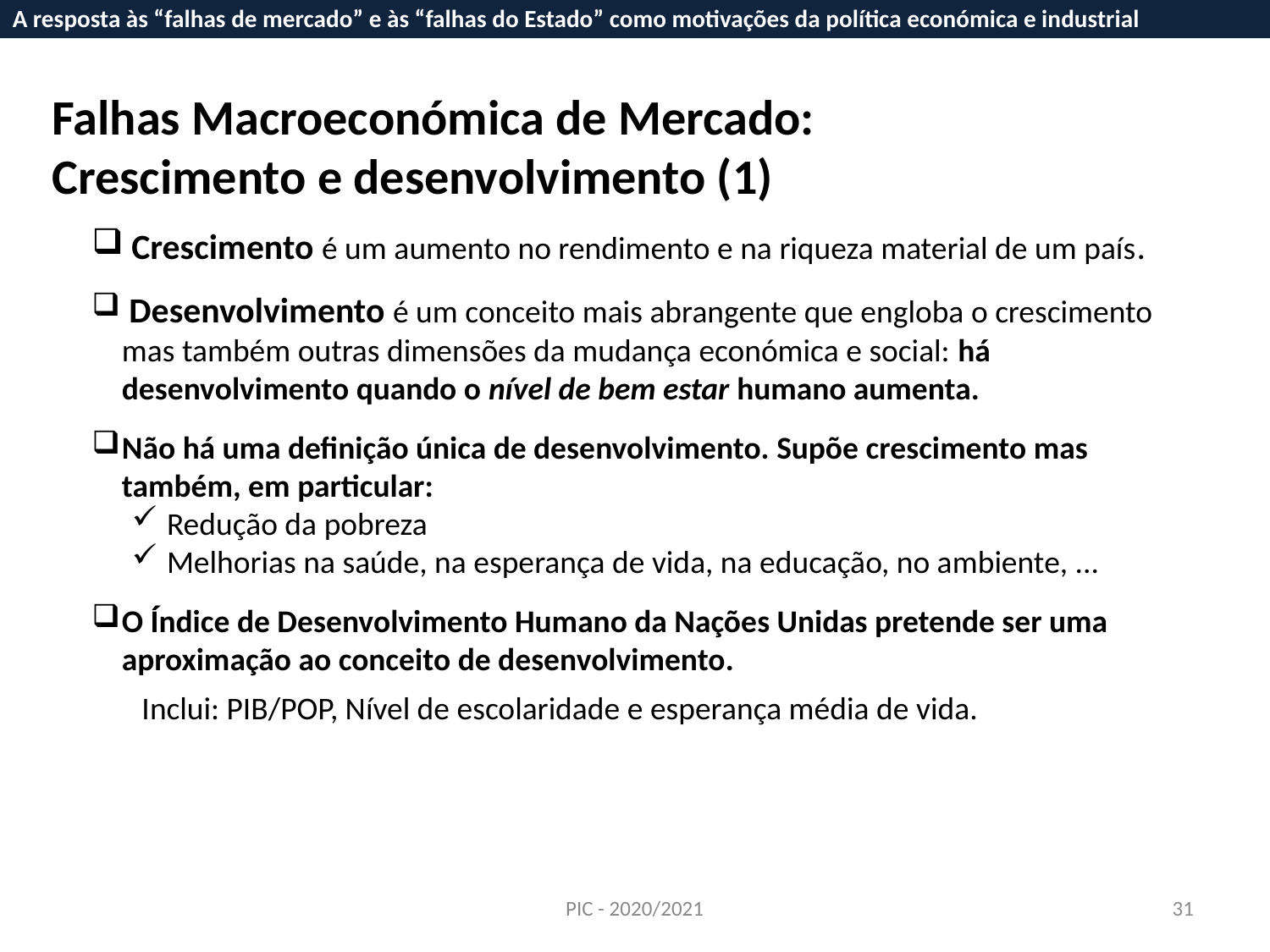

A resposta às “falhas de mercado” e às “falhas do Estado” como motivações da política económica e industrial
Falhas Macroeconómica de Mercado:
Crescimento e desenvolvimento (1)
 Crescimento é um aumento no rendimento e na riqueza material de um país.
 Desenvolvimento é um conceito mais abrangente que engloba o crescimento mas também outras dimensões da mudança económica e social: há desenvolvimento quando o nível de bem estar humano aumenta.
Não há uma definição única de desenvolvimento. Supõe crescimento mas também, em particular:
Redução da pobreza
Melhorias na saúde, na esperança de vida, na educação, no ambiente, ...
O Índice de Desenvolvimento Humano da Nações Unidas pretende ser uma aproximação ao conceito de desenvolvimento.
Inclui: PIB/POP, Nível de escolaridade e esperança média de vida.

PIC - 2020/2021
31